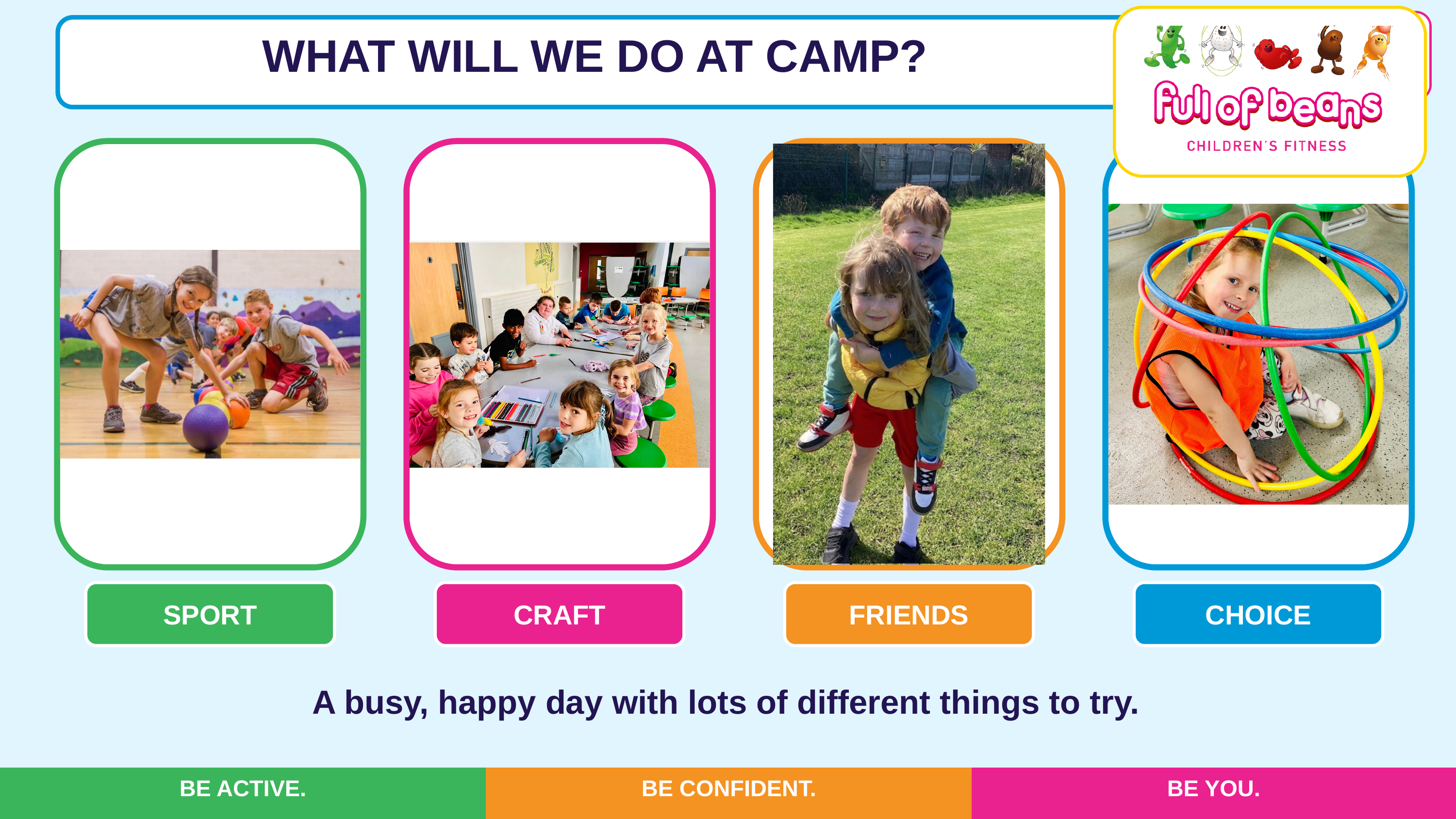

WHAT WILL WE DO AT CAMP?

SPORT

CRAFT

FRIENDS

CHOICE

A busy, happy day with lots of different things to try.

BE ACTIVE.

BE CONFIDENT.

BE YOU.
BE ACTIVE.
BE CONFIDENT.
BE YOU.